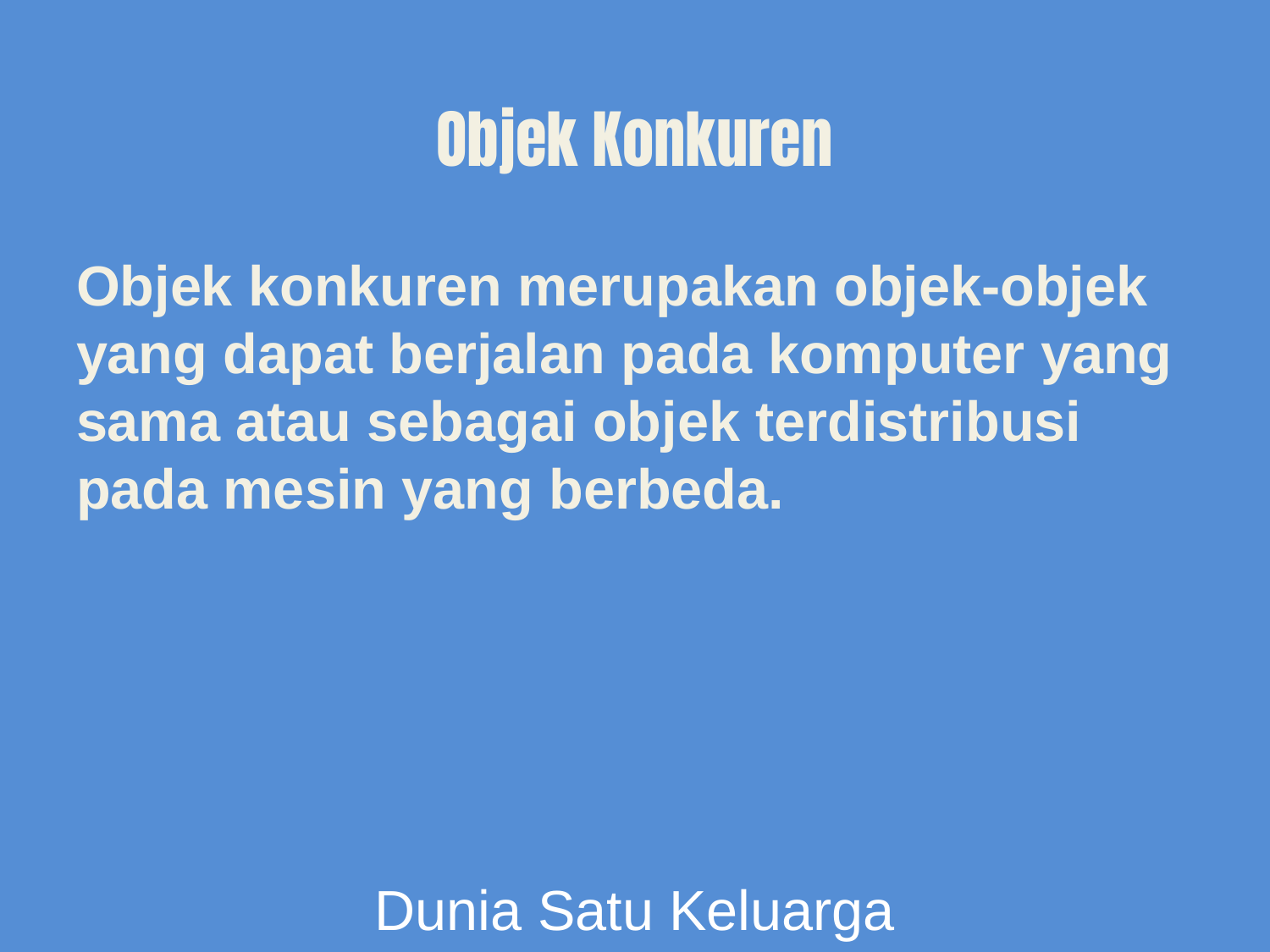

Objek Konkuren
Objek konkuren merupakan objek-objek yang dapat berjalan pada komputer yang sama atau sebagai objek terdistribusi pada mesin yang berbeda.
Dunia Satu Keluarga